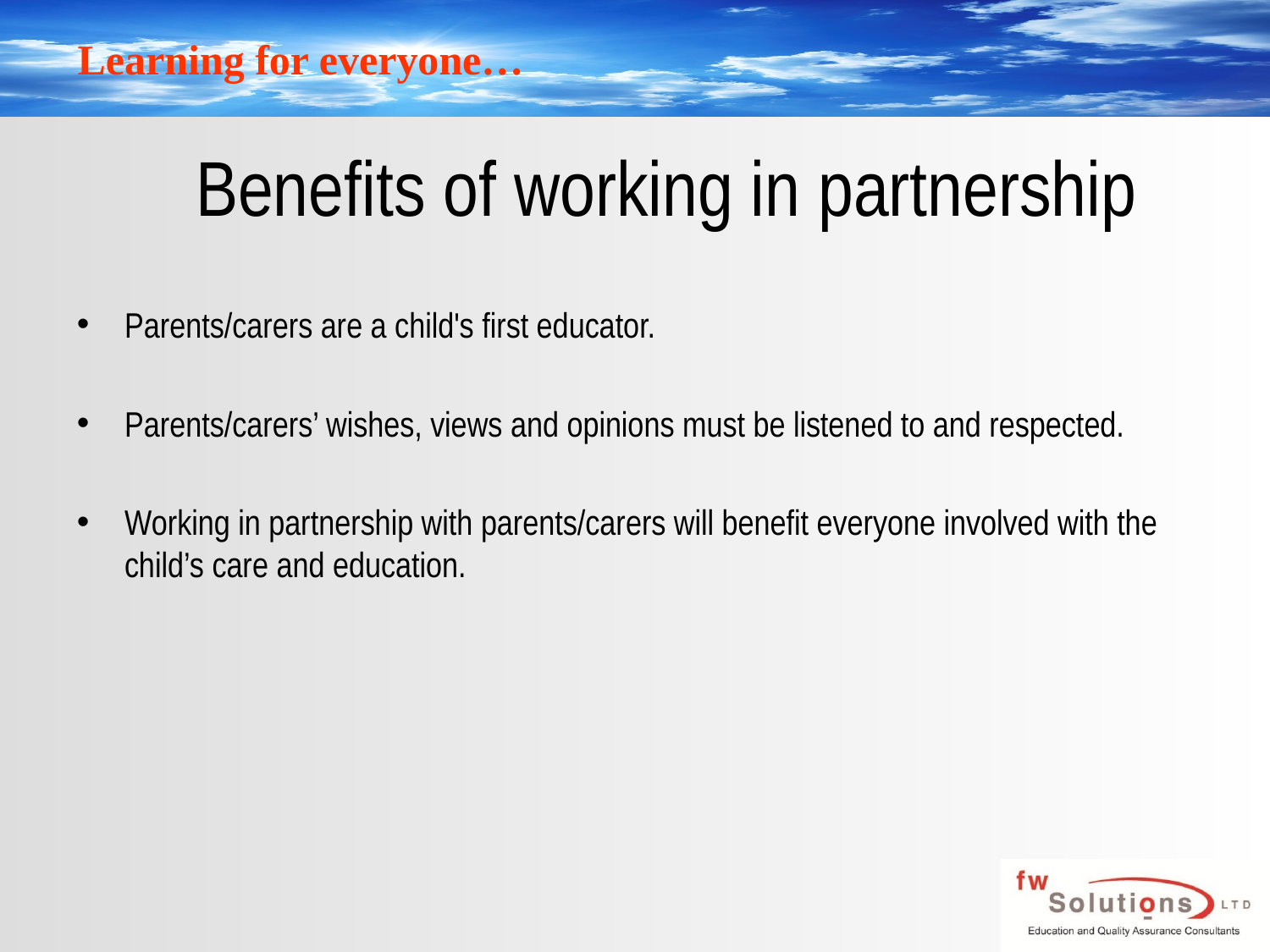

# Benefits of working in partnership
Parents/carers are a child's first educator.

Parents/carers’ wishes, views and opinions must be listened to and respected.

Working in partnership with parents/carers will benefit everyone involved with the child’s care and education.